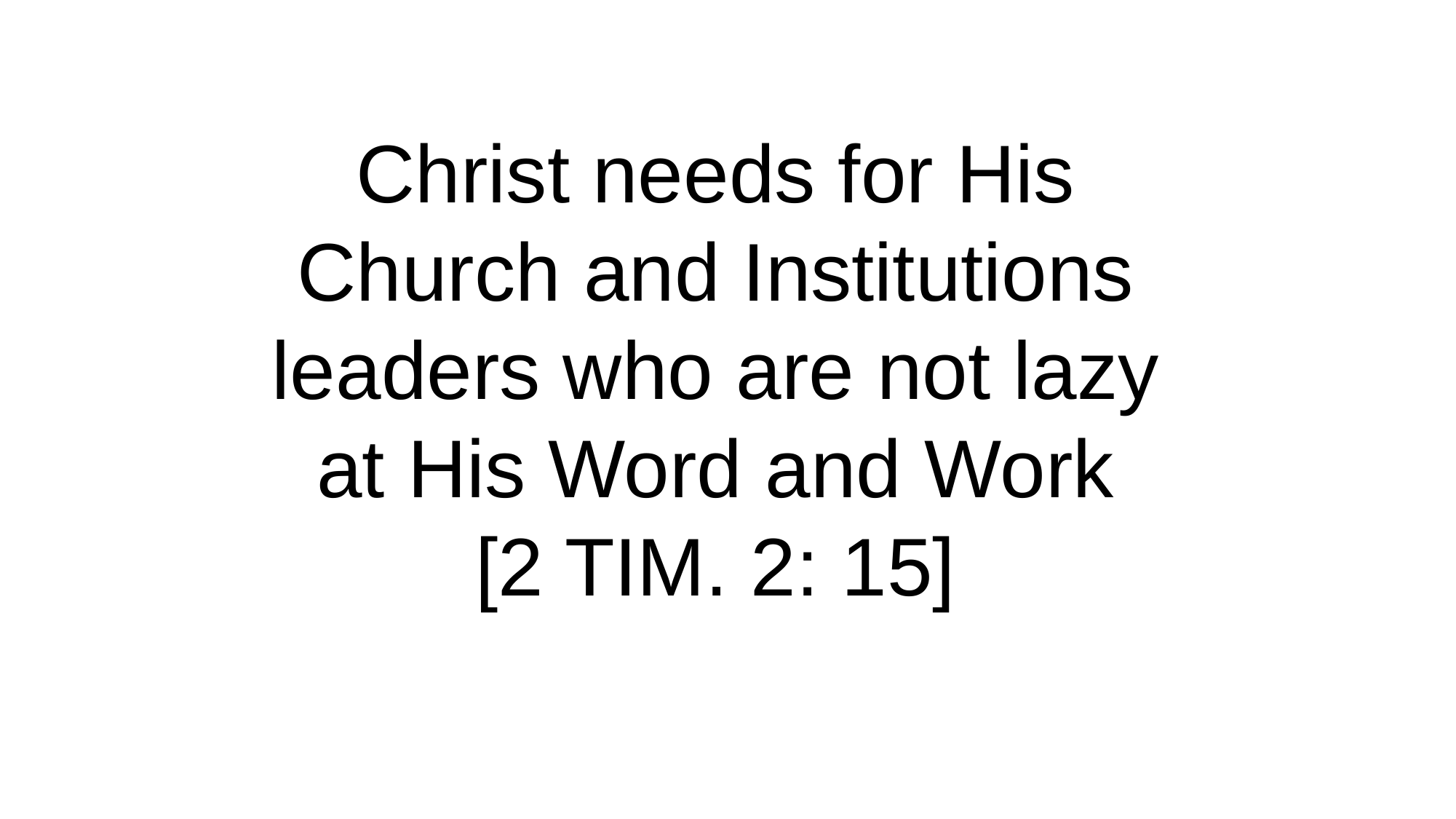

Christ needs for His Church and Institutions leaders who are not lazy at His Word and Work
[2 TIM. 2: 15]